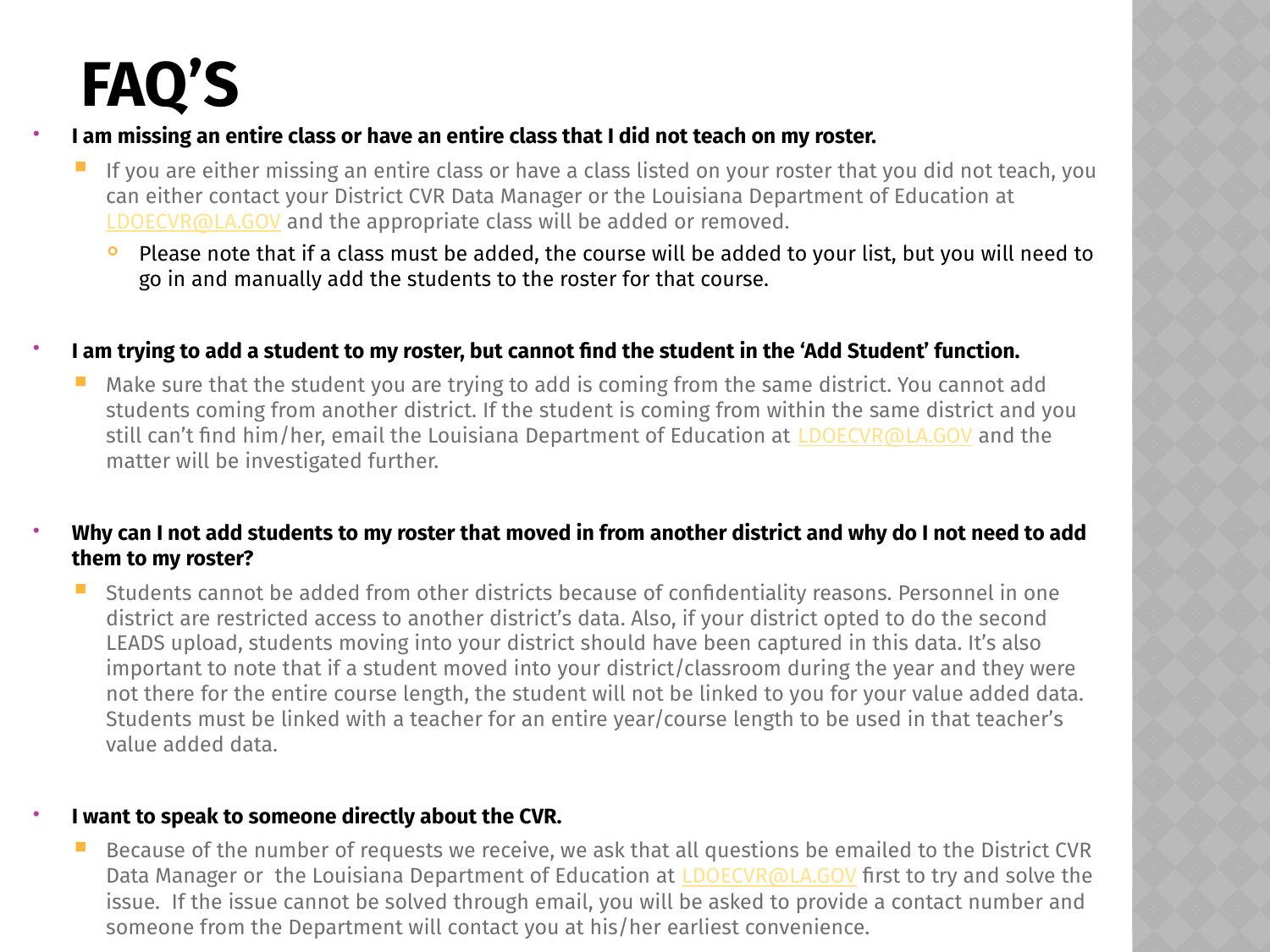

# FAQ’s
I am missing an entire class or have an entire class that I did not teach on my roster.
If you are either missing an entire class or have a class listed on your roster that you did not teach, you can either contact your District CVR Data Manager or the Louisiana Department of Education at LDOECVR@LA.GOV and the appropriate class will be added or removed.
Please note that if a class must be added, the course will be added to your list, but you will need to go in and manually add the students to the roster for that course.

I am trying to add a student to my roster, but cannot find the student in the ‘Add Student’ function.
Make sure that the student you are trying to add is coming from the same district. You cannot add students coming from another district. If the student is coming from within the same district and you still can’t find him/her, email the Louisiana Department of Education at LDOECVR@LA.GOV and the matter will be investigated further.

Why can I not add students to my roster that moved in from another district and why do I not need to add them to my roster?
Students cannot be added from other districts because of confidentiality reasons. Personnel in one district are restricted access to another district’s data. Also, if your district opted to do the second LEADS upload, students moving into your district should have been captured in this data. It’s also important to note that if a student moved into your district/classroom during the year and they were not there for the entire course length, the student will not be linked to you for your value added data. Students must be linked with a teacher for an entire year/course length to be used in that teacher’s value added data.

I want to speak to someone directly about the CVR.
Because of the number of requests we receive, we ask that all questions be emailed to the District CVR Data Manager or  the Louisiana Department of Education at LDOECVR@LA.GOV first to try and solve the issue.  If the issue cannot be solved through email, you will be asked to provide a contact number and someone from the Department will contact you at his/her earliest convenience.